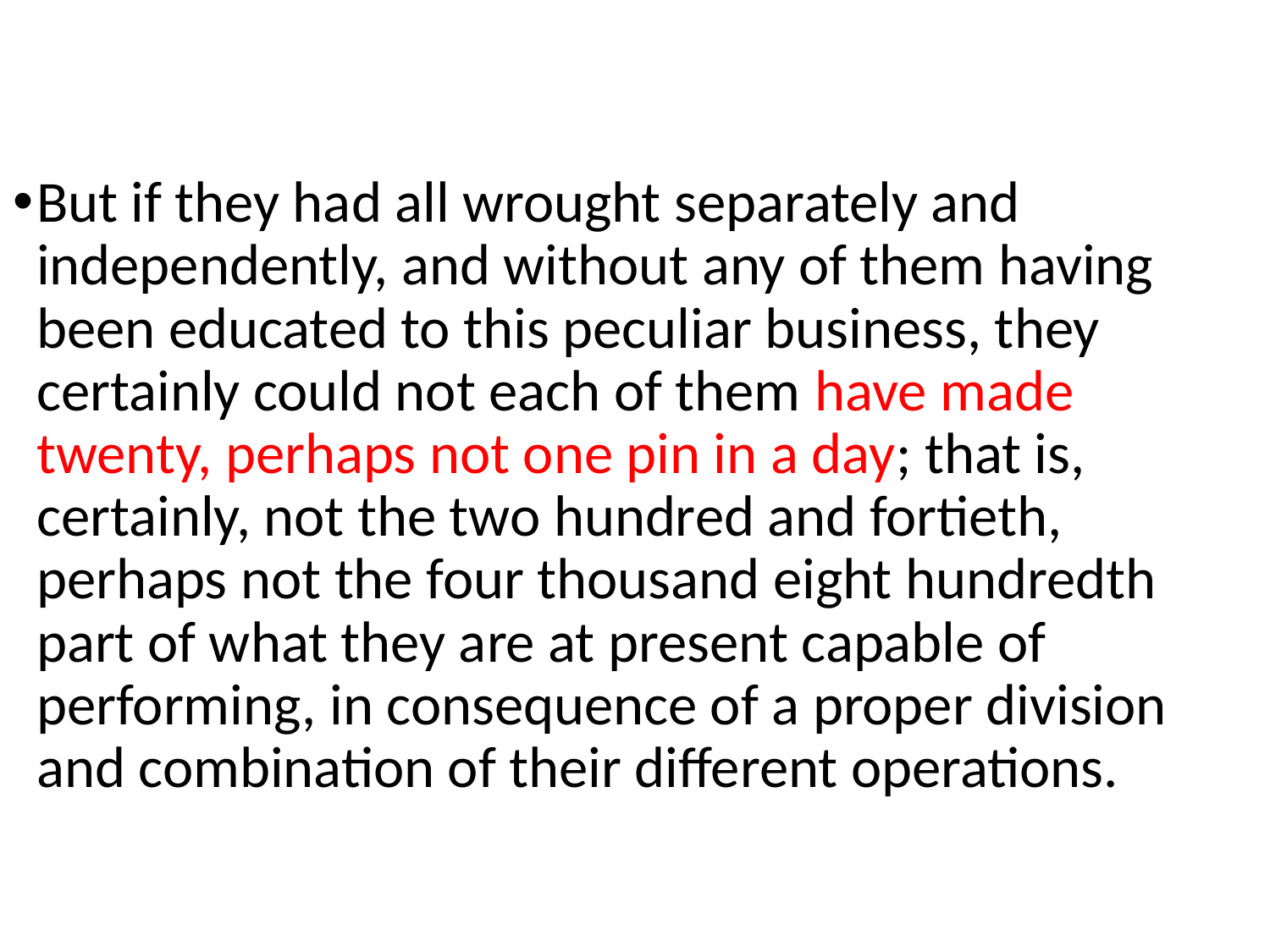

But if they had all wrought separately and independently, and without any of them having been educated to this peculiar business, they certainly could not each of them have made twenty, perhaps not one pin in a day; that is, certainly, not the two hundred and fortieth, perhaps not the four thousand eight hundredth part of what they are at present capable of performing, in consequence of a proper division and combination of their different operations.